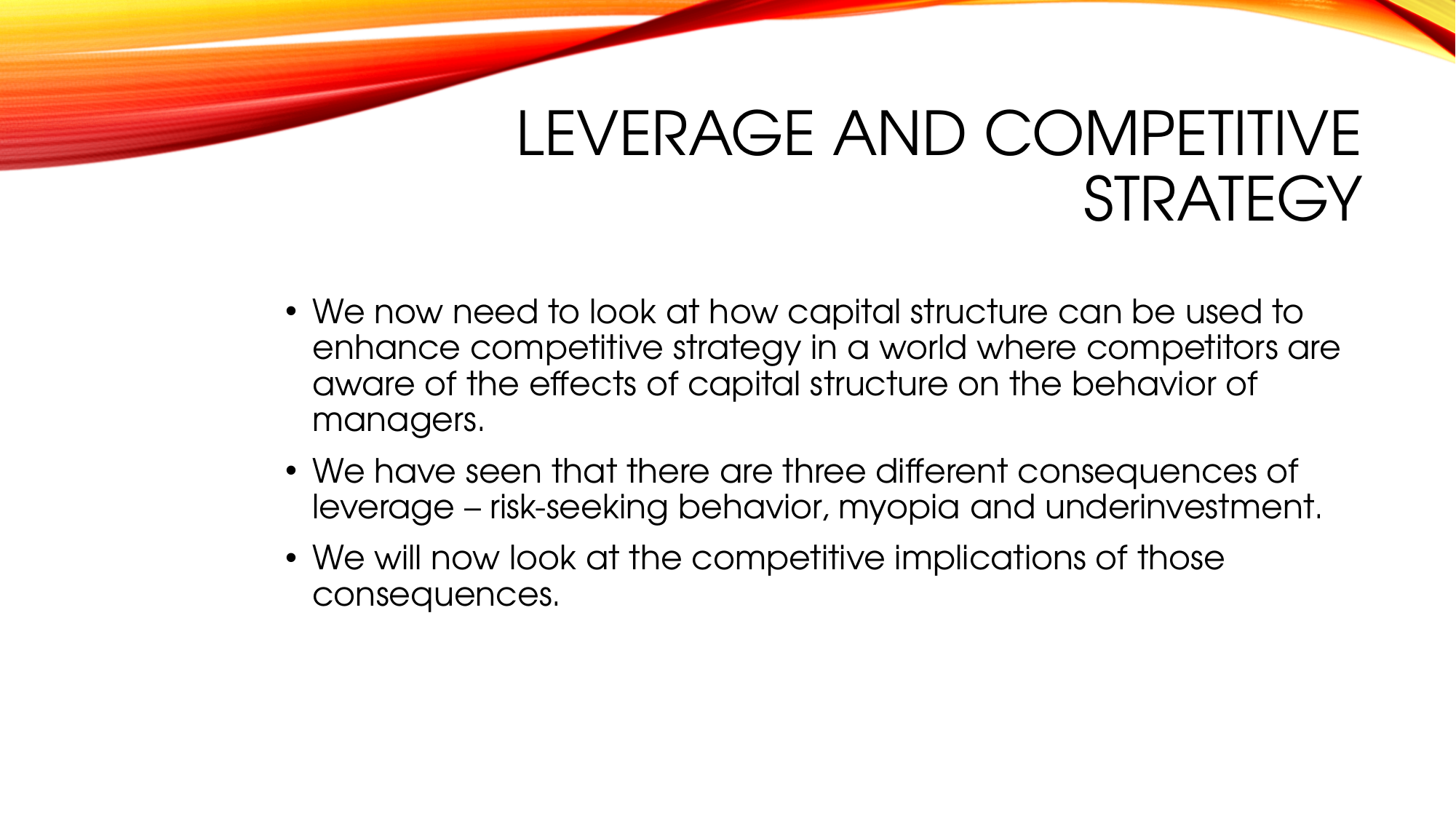

# Leverage and competitive strategy
We now need to look at how capital structure can be used to enhance competitive strategy in a world where competitors are aware of the effects of capital structure on the behavior of managers.
We have seen that there are three different consequences of leverage – risk-seeking behavior, myopia and underinvestment.
We will now look at the competitive implications of those consequences.